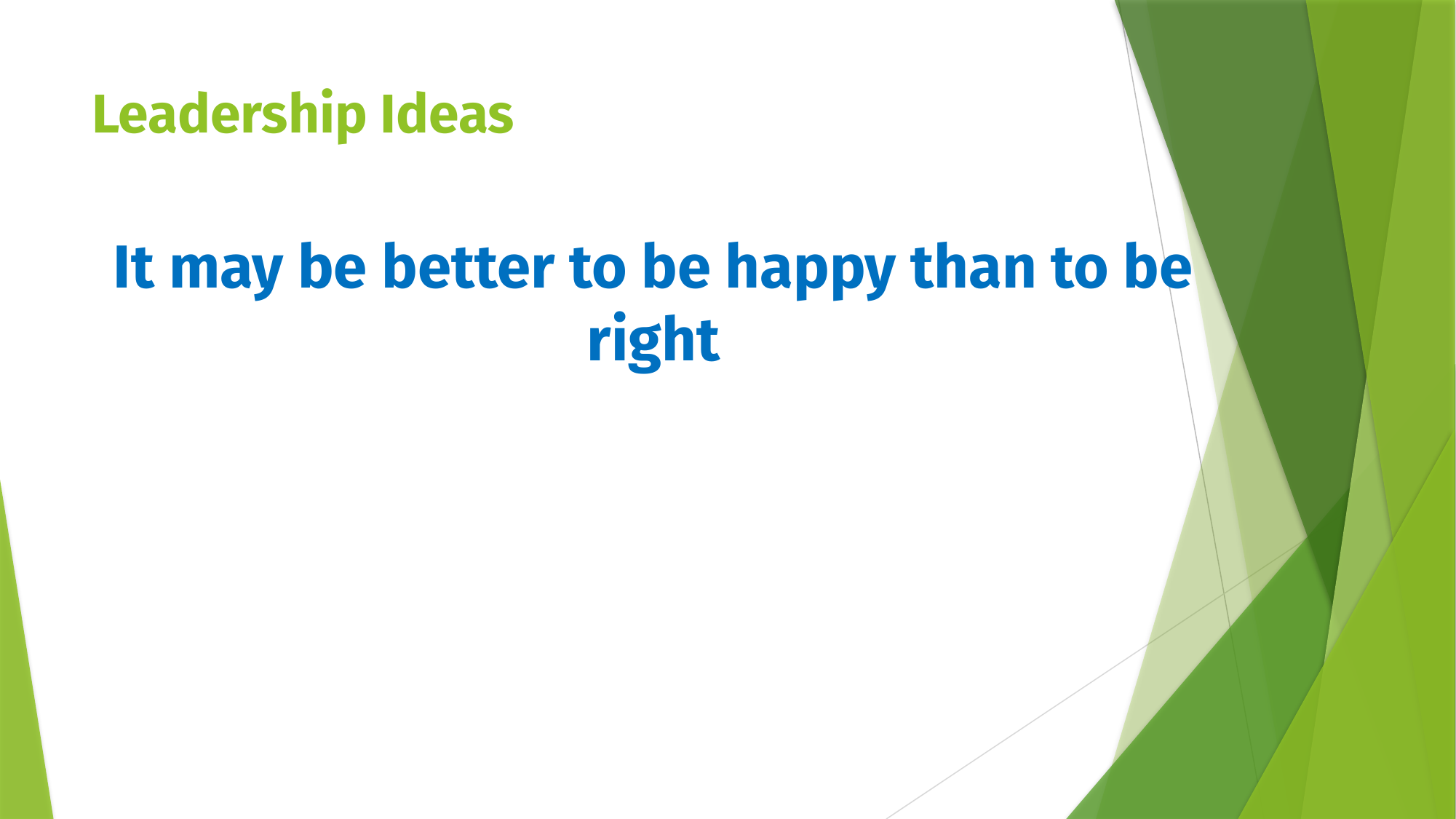

# Leadership Ideas

It may be better to be happy than to be right